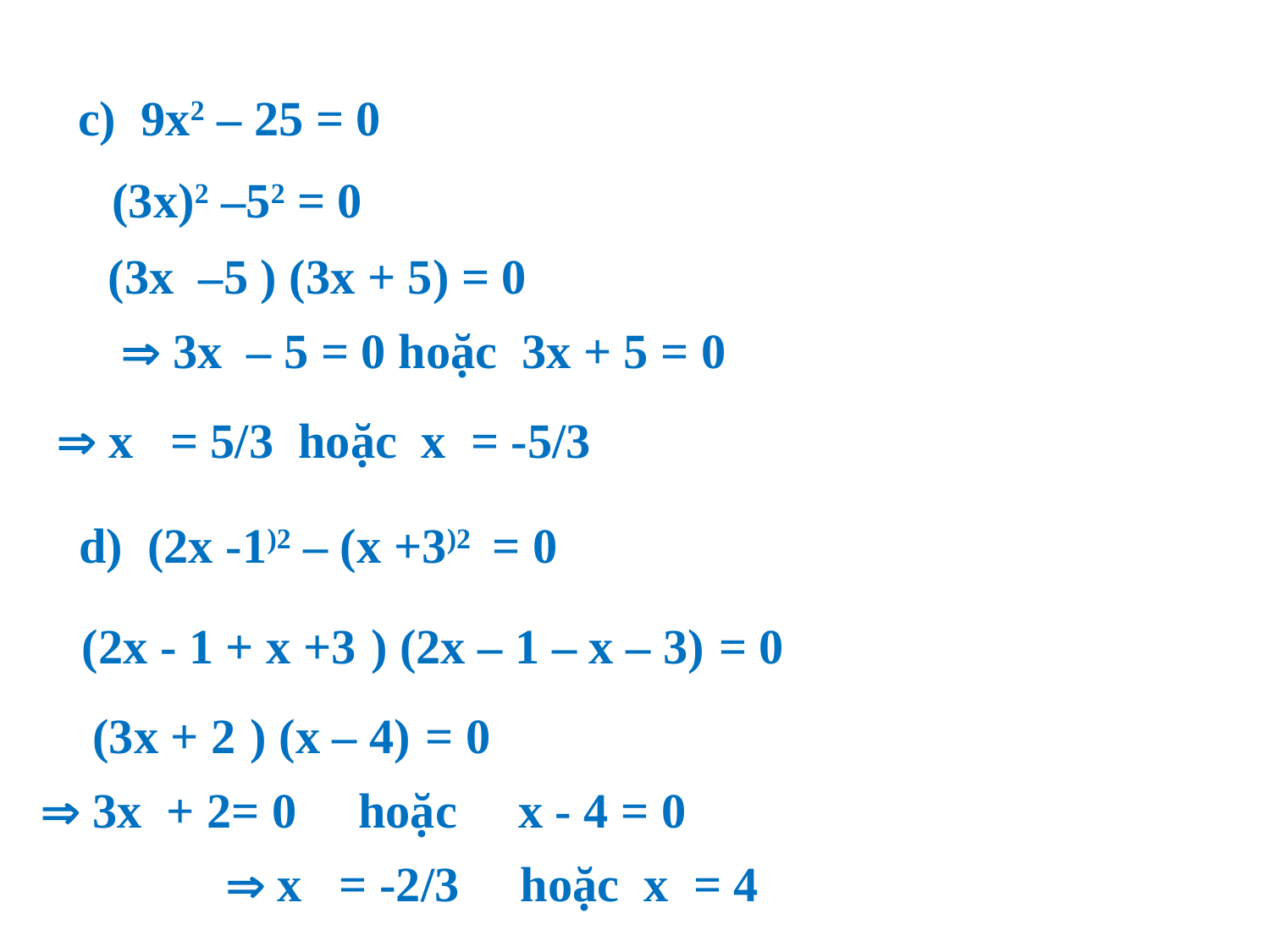

c)  9x2 – 25 = 0
   (3x)2 –52 = 0
   (3x  –5 ) (3x + 5) = 0
  ⇒ 3x  – 5 = 0 hoặc  3x + 5 = 0
  ⇒ x   = 5/3  hoặc  x  = -5/3
d)  (2x -1)2 – (x +3)2   = 0
 (2x - 1 + x +3  ) (2x – 1 – x – 3)  = 0
 (3x + 2  ) (x – 4)  = 0
  ⇒ 3x  + 2= 0     hoặc     x - 4 = 0
        ⇒ x   = -2/3     hoặc  x  = 4